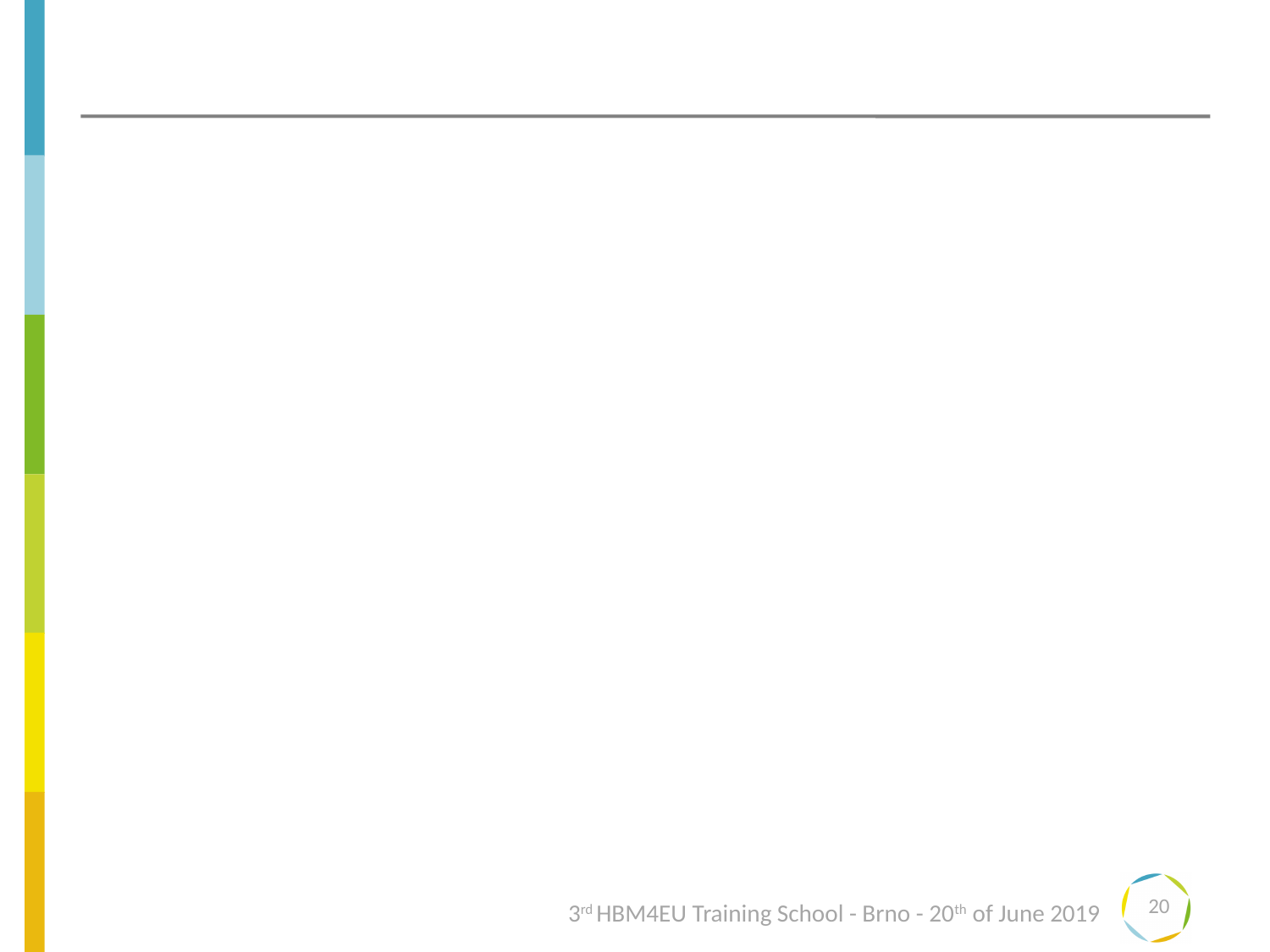

20
3rd HBM4EU Training School - Brno - 20th of June 2019